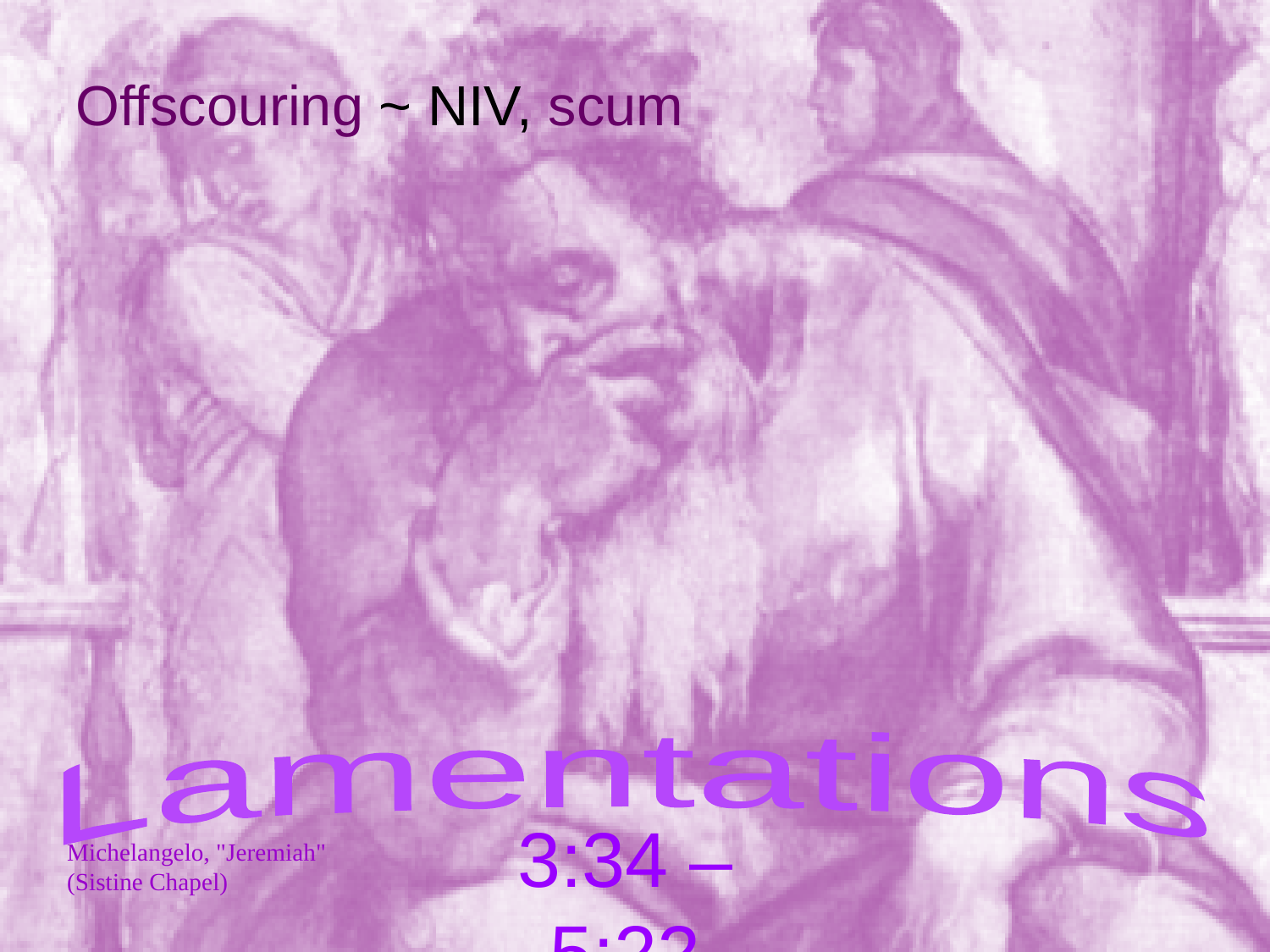

Offscouring ~ NIV, scum
Lamentations
3:34 – 5:22
Michelangelo, "Jeremiah" (Sistine Chapel)